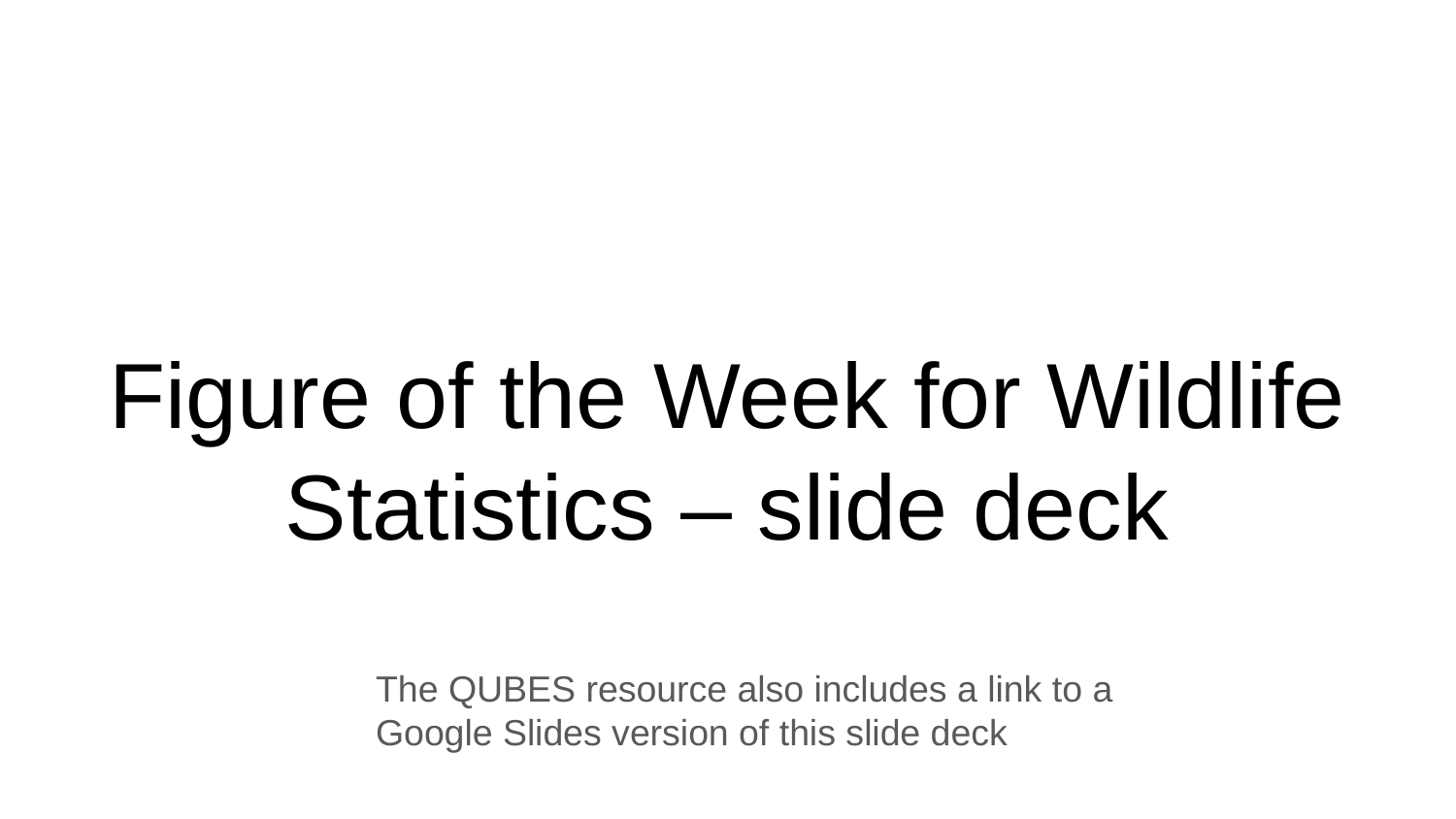

# Figure of the Week for Wildlife Statistics – slide deck
The QUBES resource also includes a link to a Google Slides version of this slide deck